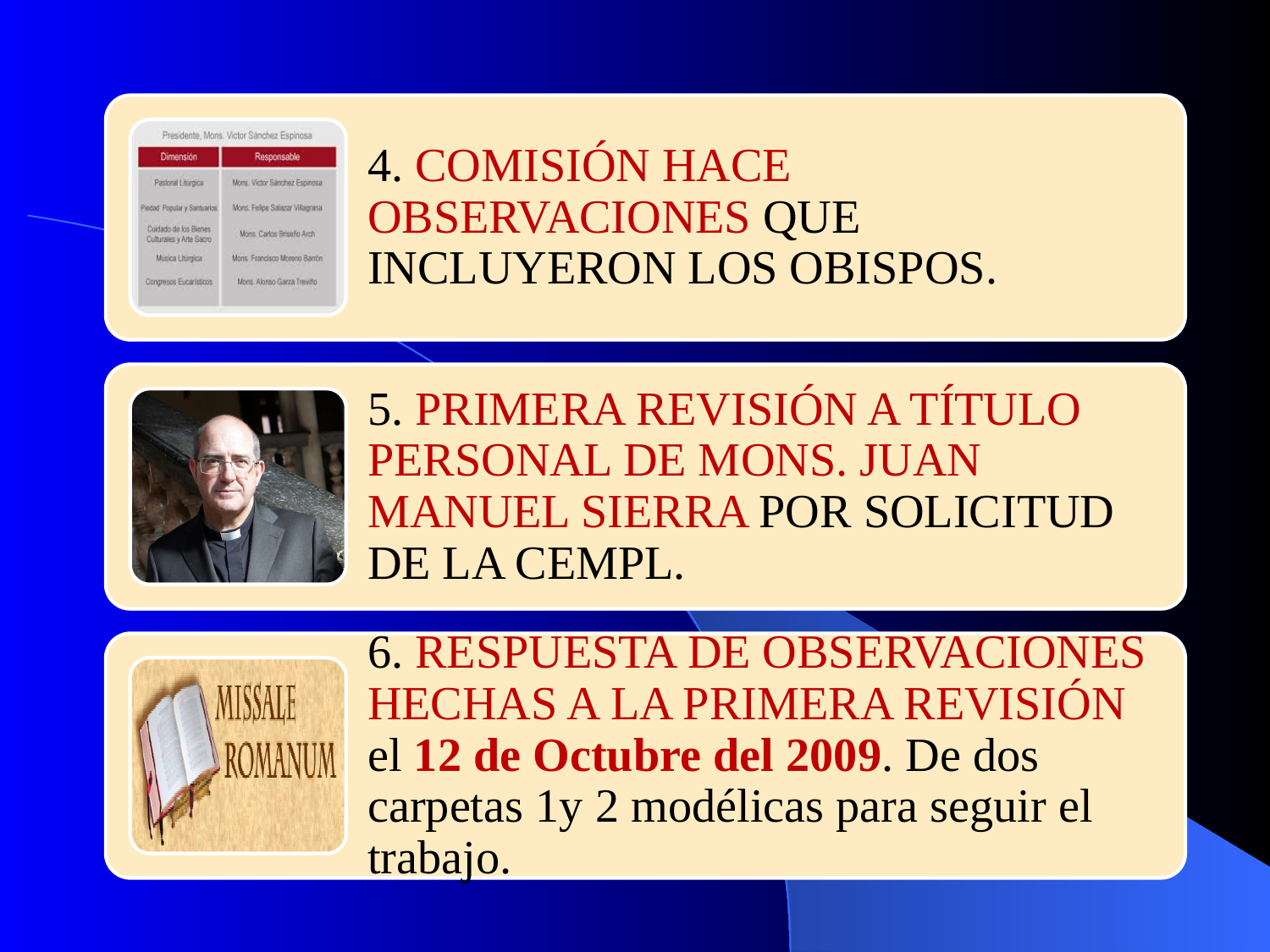

4. COMISIÓN HACE OBSERVACIONES QUE INCLUYERON LOS OBISPOS.
5. PRIMERA REVISIÓN A TÍTULO PERSONAL DE MONS. JUAN MANUEL SIERRA POR SOLICITUD DE LA CEMPL.
6. RESPUESTA DE OBSERVACIONES HECHAS A LA PRIMERA REVISIÓN el 12 de Octubre del 2009. De dos carpetas 1y 2 modélicas para seguir el trabajo.